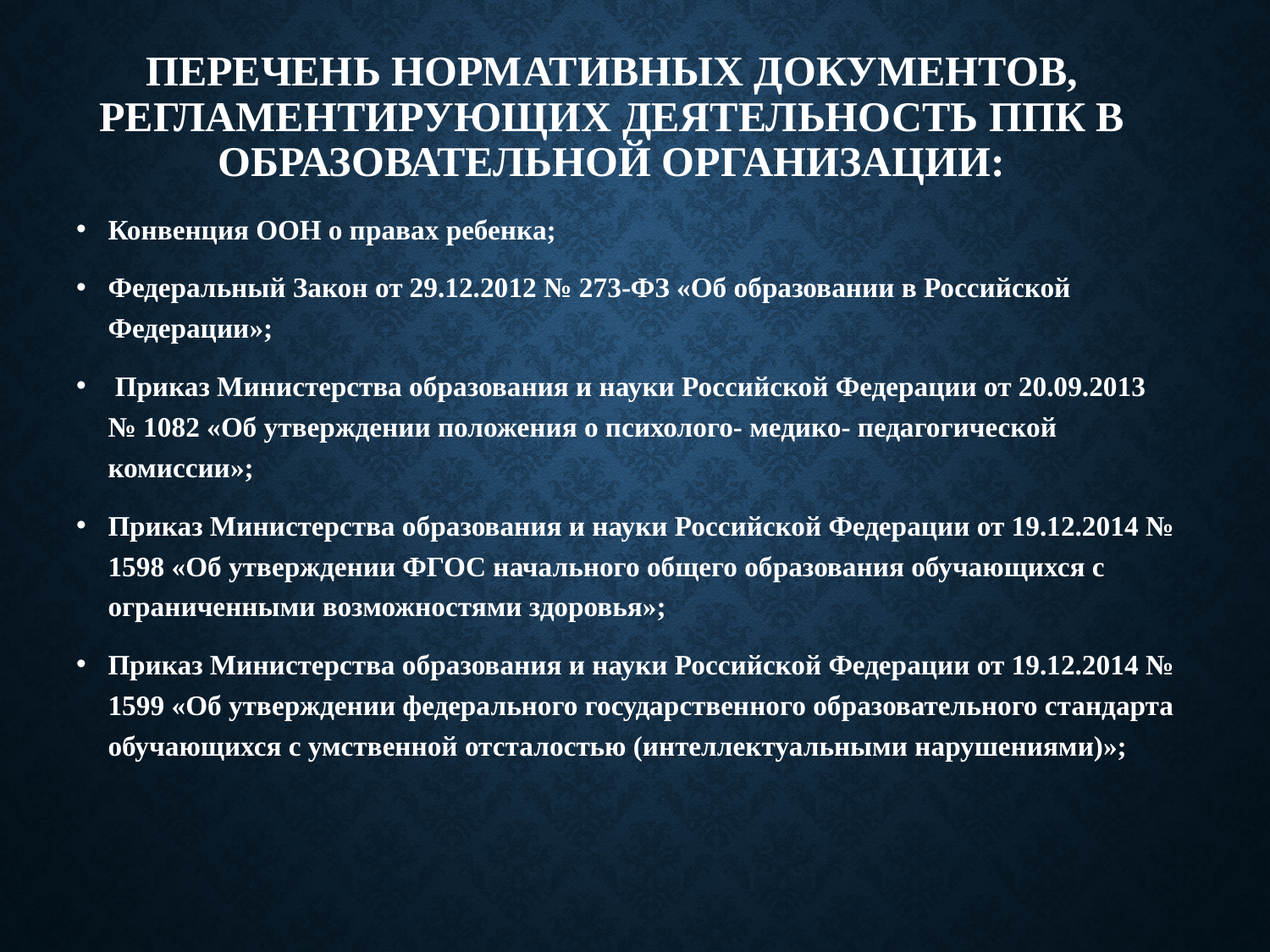

# Перечень нормативных документов, регламентирующих деятельность ППк в образовательной организации:
Конвенция ООН о правах ребенка;
Федеральный Закон от 29.12.2012 № 273-ФЗ «Об образовании в Российской Федерации»;
 Приказ Министерства образования и науки Российской Федерации от 20.09.2013 № 1082 «Об утверждении положения о психолого- медико- педагогической комиссии»;
Приказ Министерства образования и науки Российской Федерации от 19.12.2014 № 1598 «Об утверждении ФГОС начального общего образования обучающихся с ограниченными возможностями здоровья»;
Приказ Министерства образования и науки Российской Федерации от 19.12.2014 № 1599 «Об утверждении федерального государственного образовательного стандарта обучающихся с умственной отсталостью (интеллектуальными нарушениями)»;